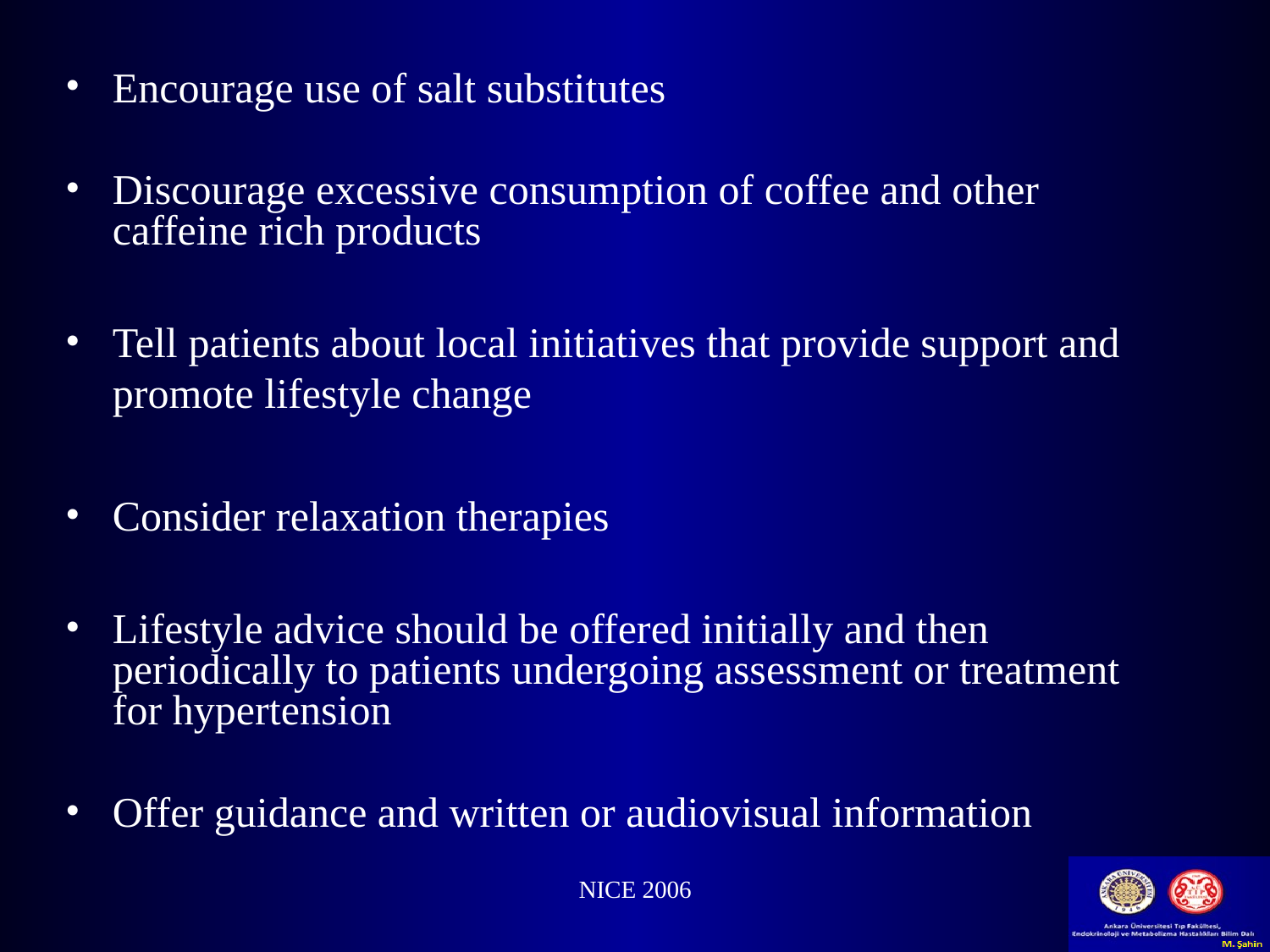

Encourage use of salt substitutes

Discourage excessive consumption of coffee and other caffeine rich products

Tell patients about local initiatives that provide support and promote lifestyle change

Consider relaxation therapies

Lifestyle advice should be offered initially and then periodically to patients undergoing assessment or treatment for hypertension

Offer guidance and written or audiovisual information

NICE 2006